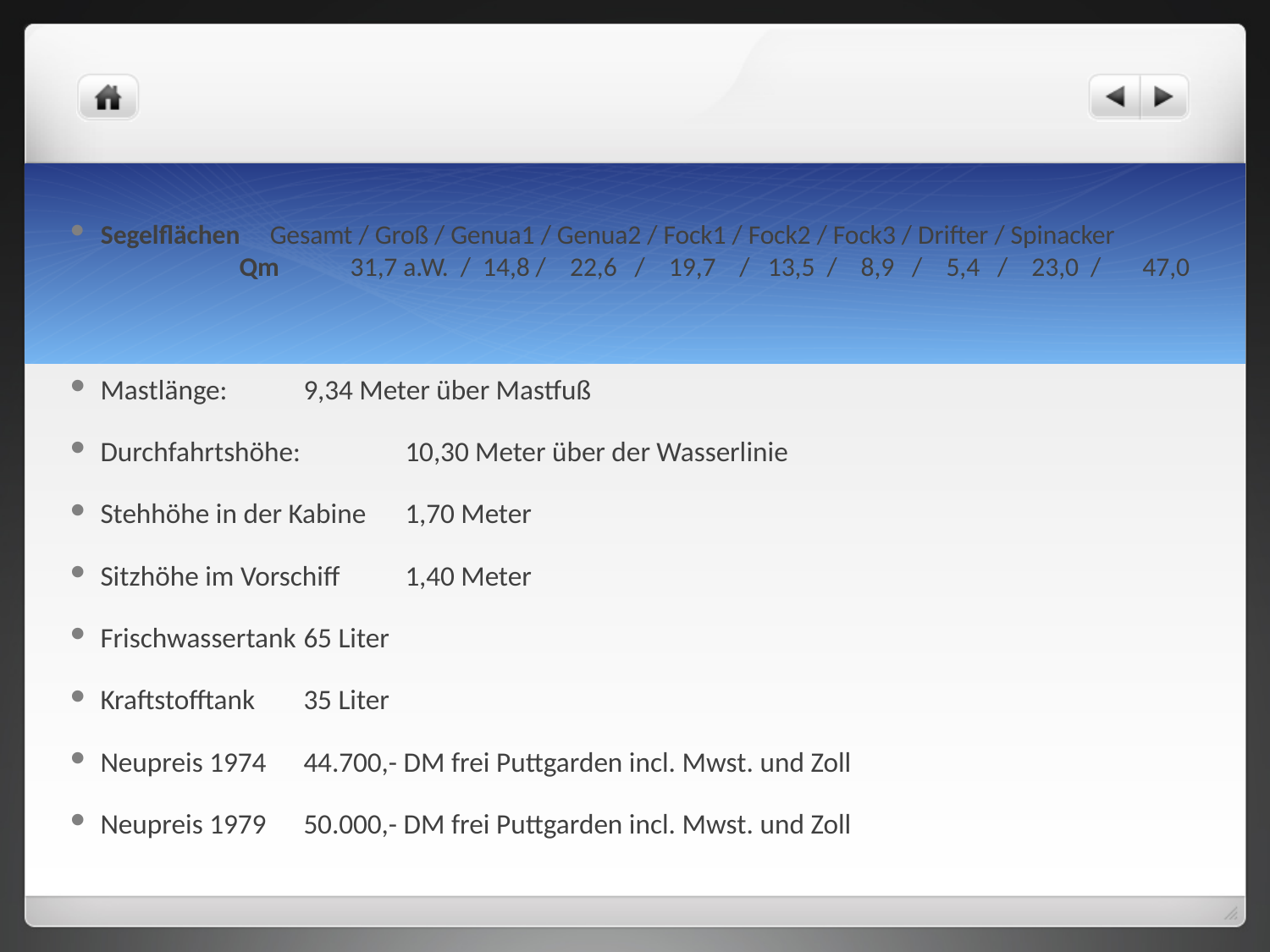

Segelflächen     Gesamt / Groß / Genua1 / Genua2 / Fock1 / Fock2 / Fock3 / Drifter / Spinacker                                     Qm            31,7 a.W.  /  14,8 /    22,6   /    19,7    /   13,5  /    8,9   /    5,4   /    23,0  /       47,0

Mastlänge:          		9,34 Meter über Mastfuß
Durchfahrtshöhe:   	10,30 Meter über der Wasserlinie
Stehhöhe in der Kabine	1,70 Meter
Sitzhöhe im Vorschiff	1,40 Meter
Frischwassertank		65 Liter
Kraftstofftank		35 Liter
Neupreis 1974		44.700,- DM frei Puttgarden incl. Mwst. und Zoll
Neupreis 1979		50.000,- DM frei Puttgarden incl. Mwst. und Zoll
#